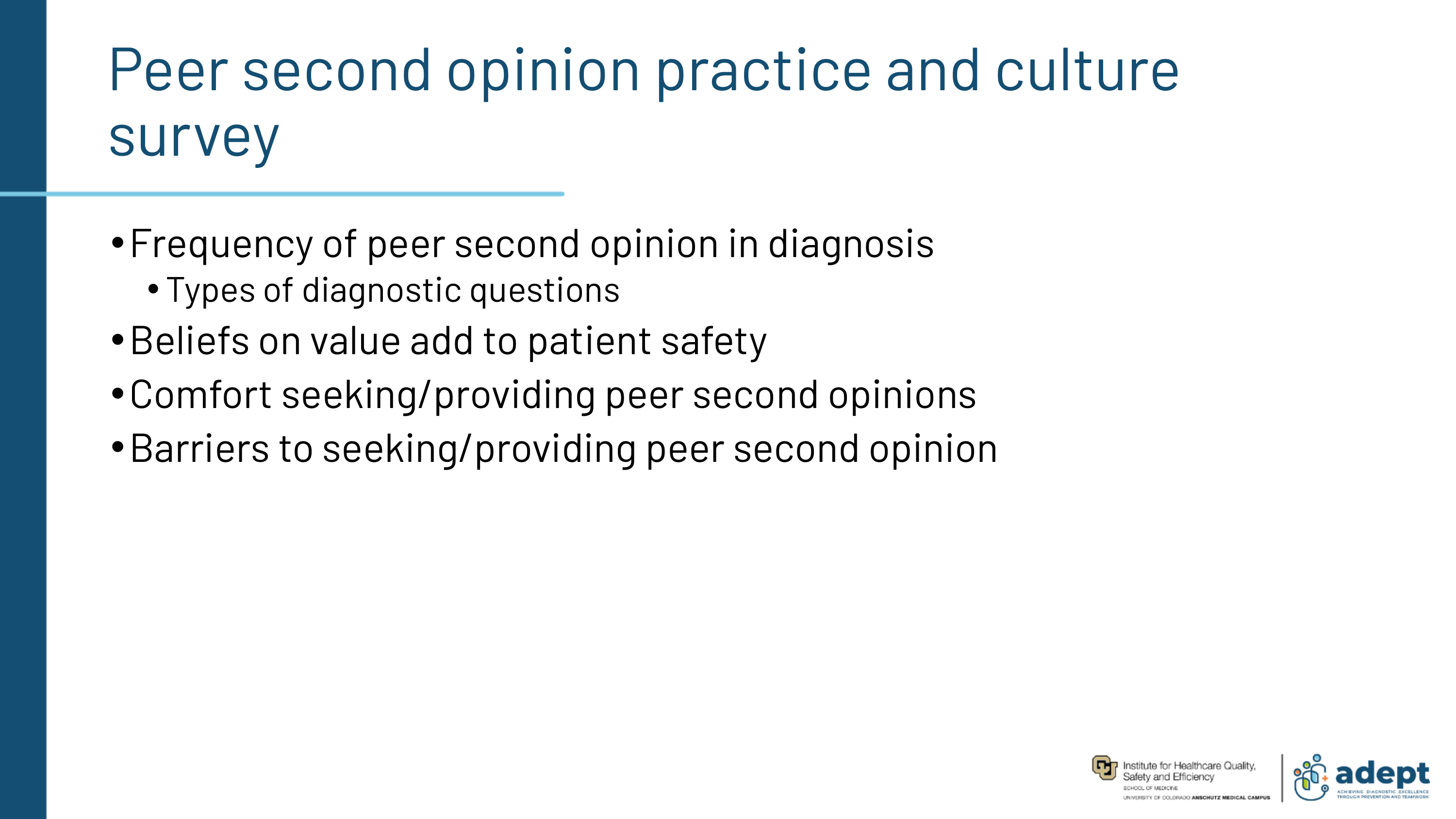

# Peer second opinion practice and culture survey
Frequency of peer second opinion in diagnosis
Types of diagnostic questions
Beliefs on value add to patient safety
Comfort seeking/providing peer second opinions
Barriers to seeking/providing peer second opinion